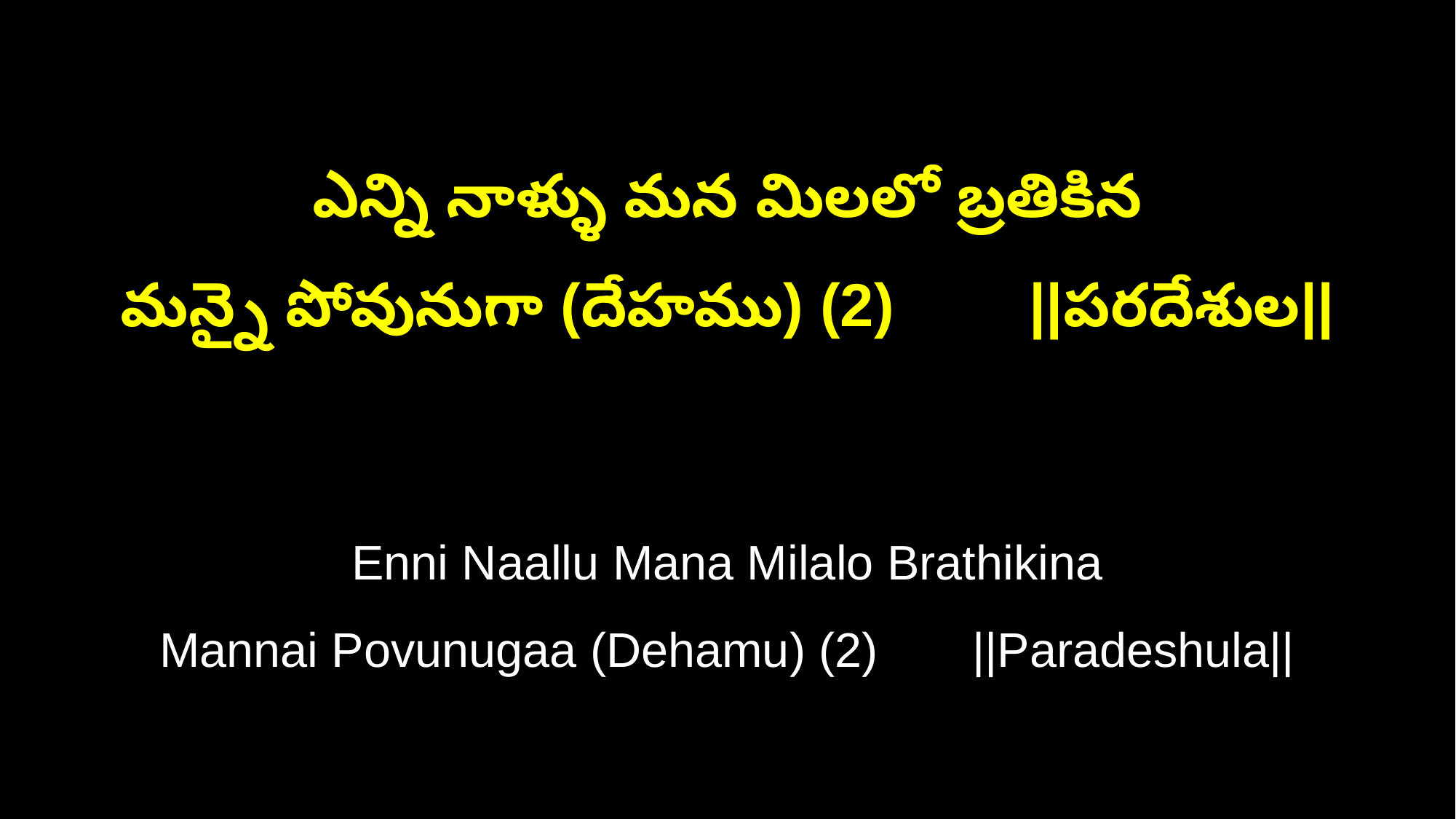

ఎన్ని నాళ్ళు మన మిలలో బ్రతికిన
మన్నై పోవునుగా (దేహము) (2)        ||పరదేశుల||
Enni Naallu Mana Milalo Brathikina
Mannai Povunugaa (Dehamu) (2)       ||Paradeshula||